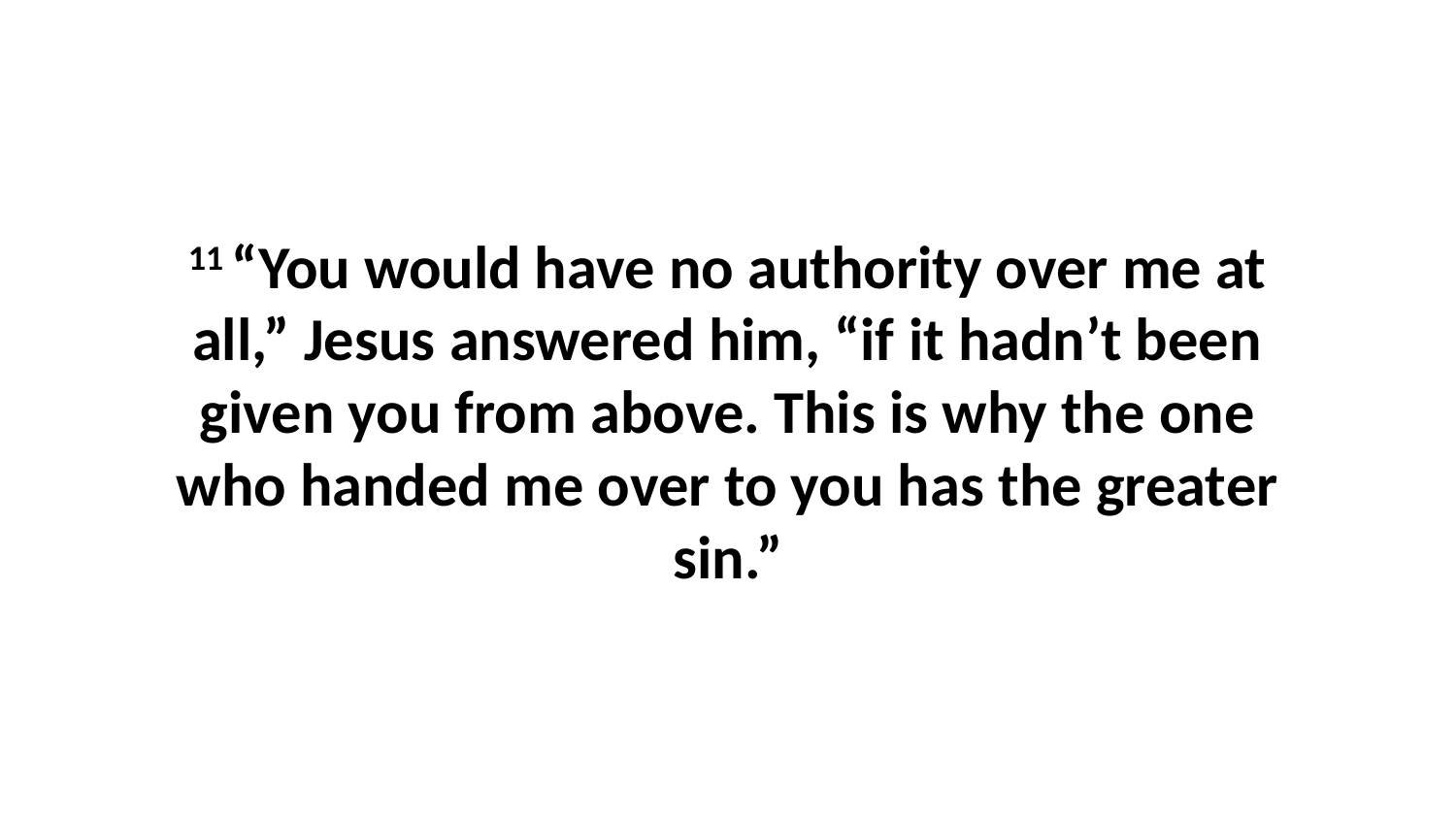

11 “You would have no authority over me at all,” Jesus answered him, “if it hadn’t been given you from above. This is why the one who handed me over to you has the greater sin.”